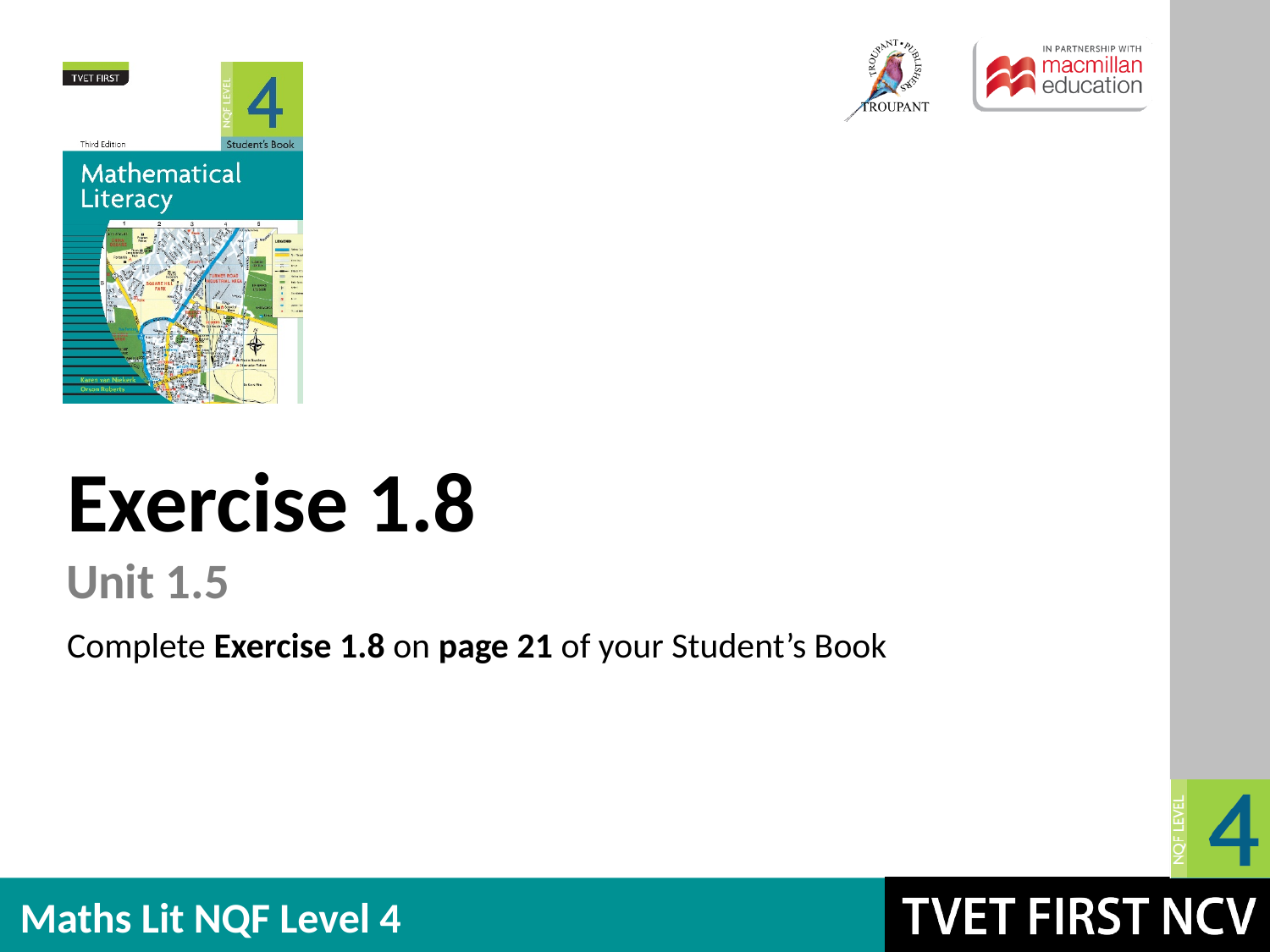

Exercise 1.8
Unit 1.5
Complete Exercise 1.8 on page 21 of your Student’s Book